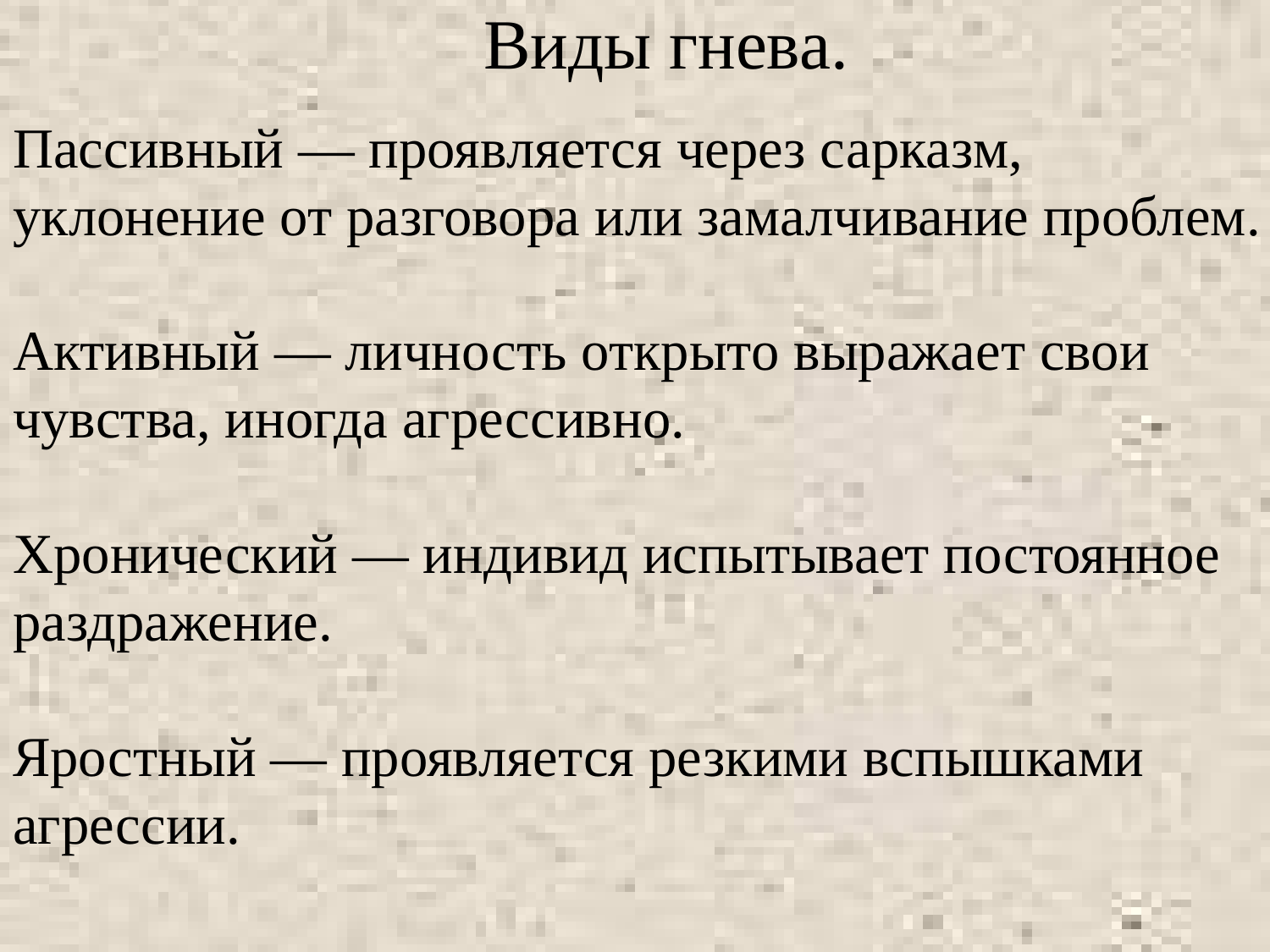

Виды гнева.
Пассивный — проявляется через сарказм, уклонение от разговора или замалчивание проблем.
Активный — личность открыто выражает свои чувства, иногда агрессивно.
Хронический — индивид испытывает постоянное раздражение.
Яростный — проявляется резкими вспышками агрессии.